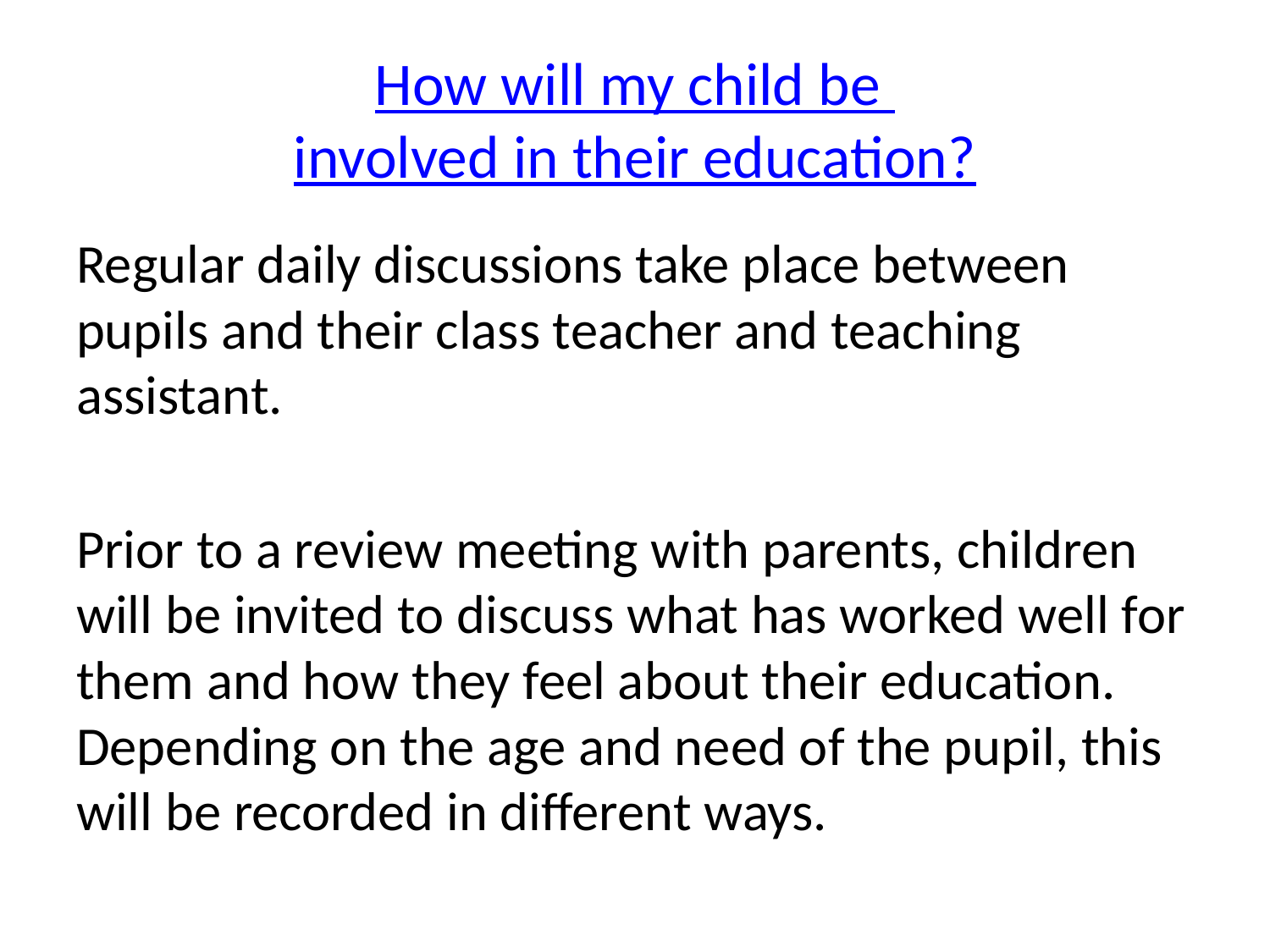

# How will my child be involved in their education?
Regular daily discussions take place between pupils and their class teacher and teaching assistant.

Prior to a review meeting with parents, children will be invited to discuss what has worked well for them and how they feel about their education. Depending on the age and need of the pupil, this will be recorded in different ways.